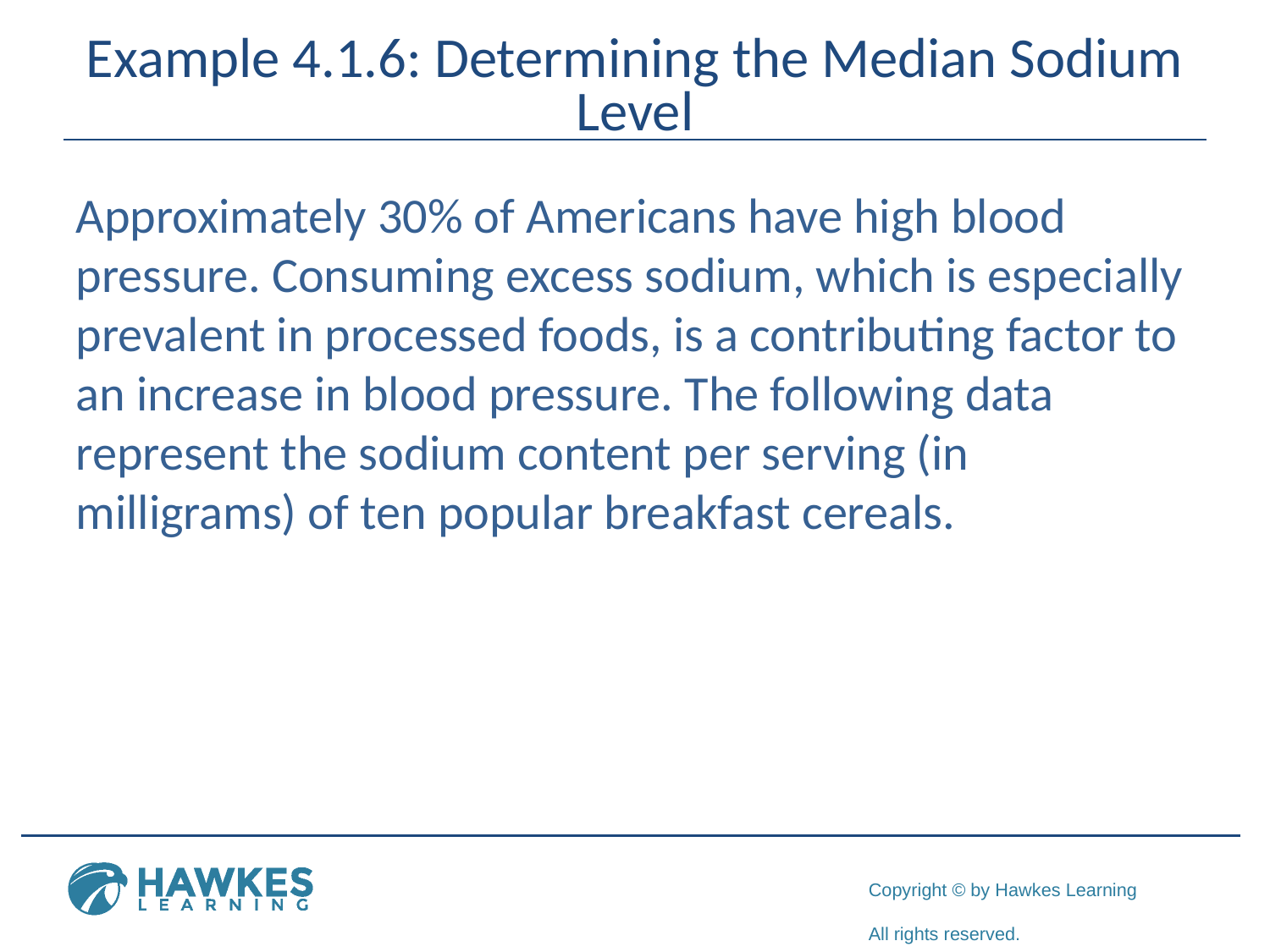

# Example 4.1.6: Determining the Median Sodium Level
Approximately 30% of Americans have high blood pressure. Consuming excess sodium, which is especially prevalent in processed foods, is a contributing factor to an increase in blood pressure. The following data represent the sodium content per serving (in milligrams) of ten popular breakfast cereals.